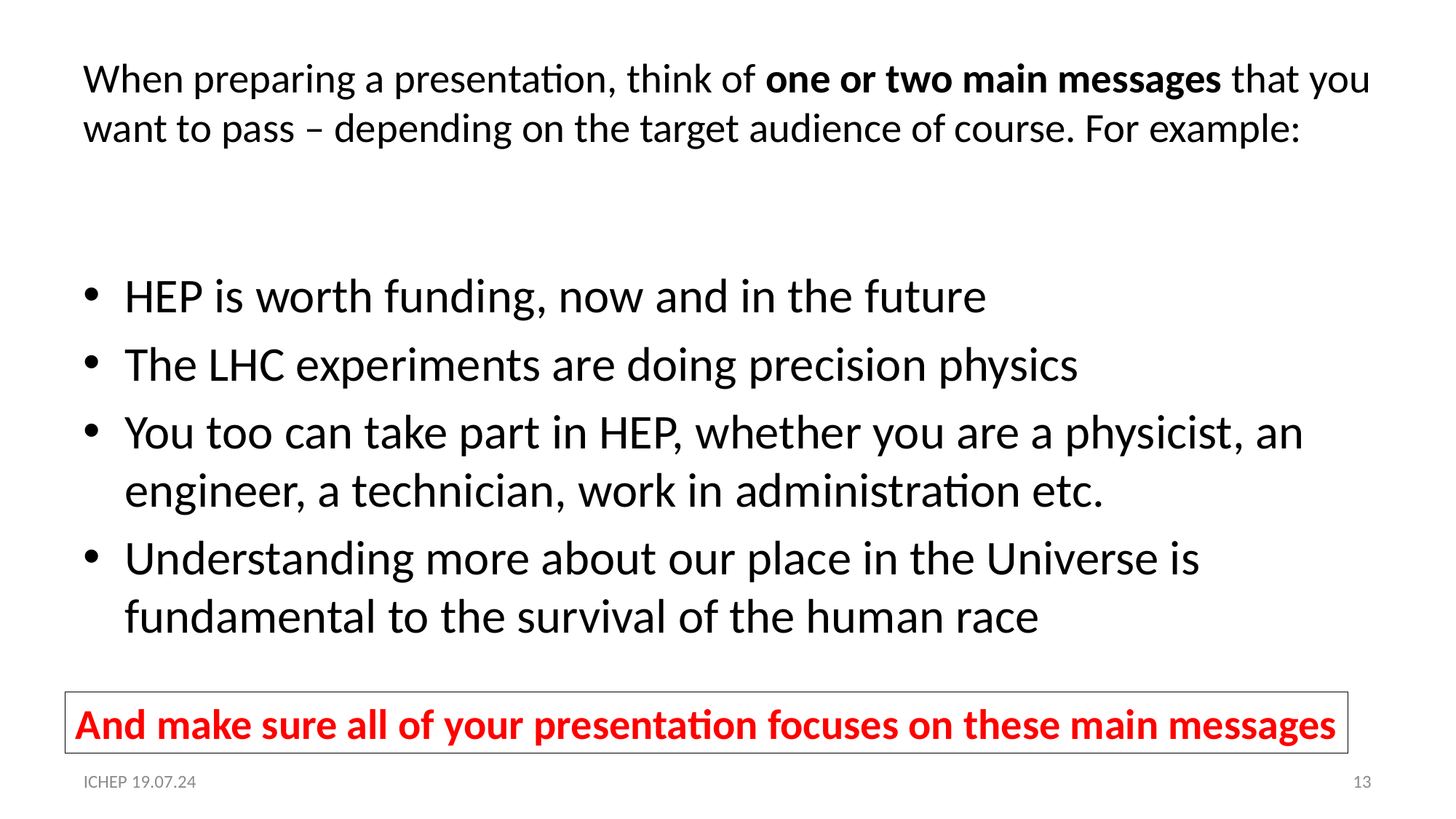

# When preparing a presentation, think of one or two main messages that you want to pass – depending on the target audience of course. For example:

HEP is worth funding, now and in the future
The LHC experiments are doing precision physics
You too can take part in HEP, whether you are a physicist, an engineer, a technician, work in administration etc.
Understanding more about our place in the Universe is fundamental to the survival of the human race
And make sure all of your presentation focuses on these main messages
ICHEP 19.07.24
13